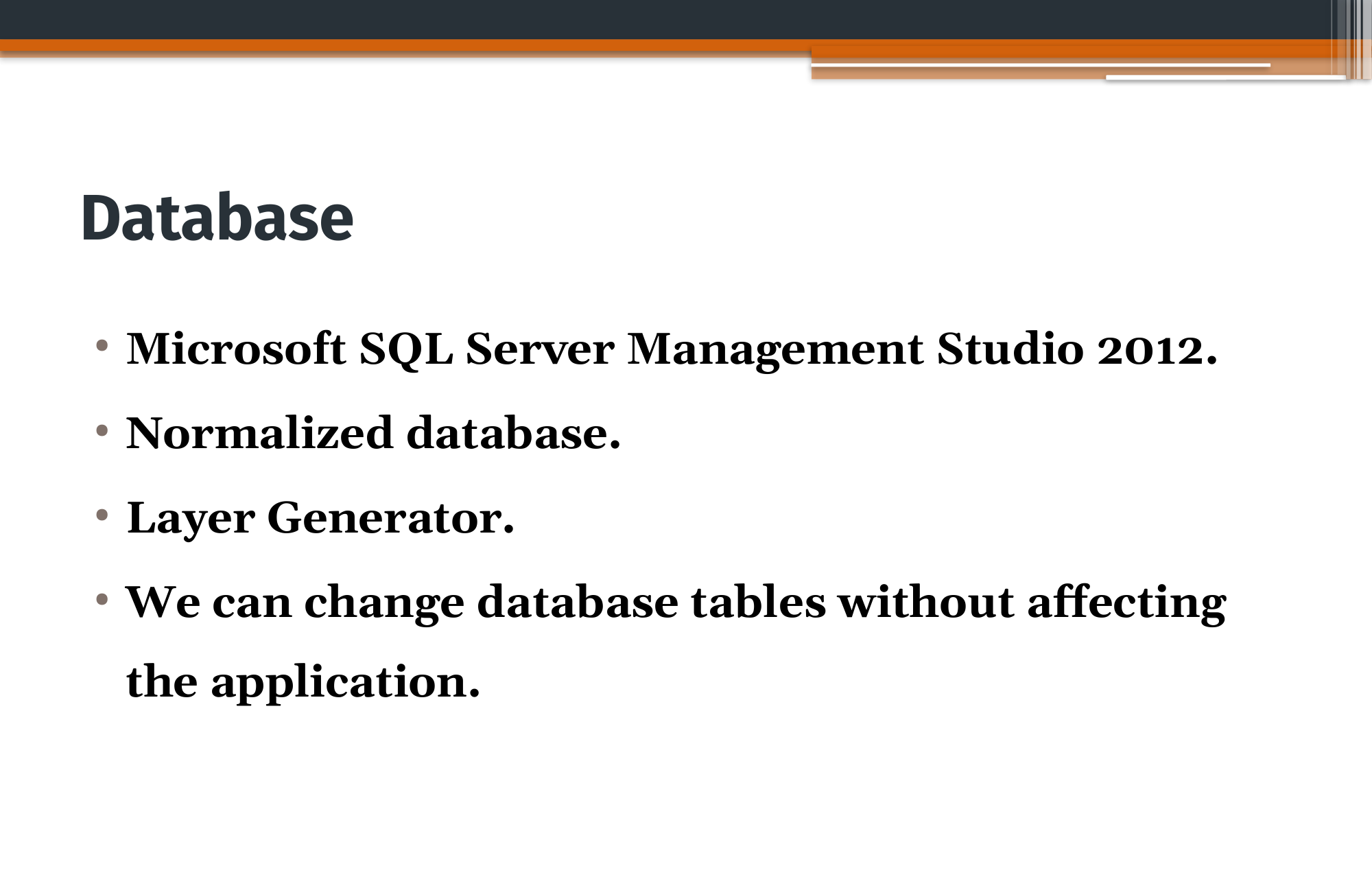

# Database
Microsoft SQL Server Management Studio 2012.
Normalized database.
Layer Generator.
We can change database tables without affecting the application.